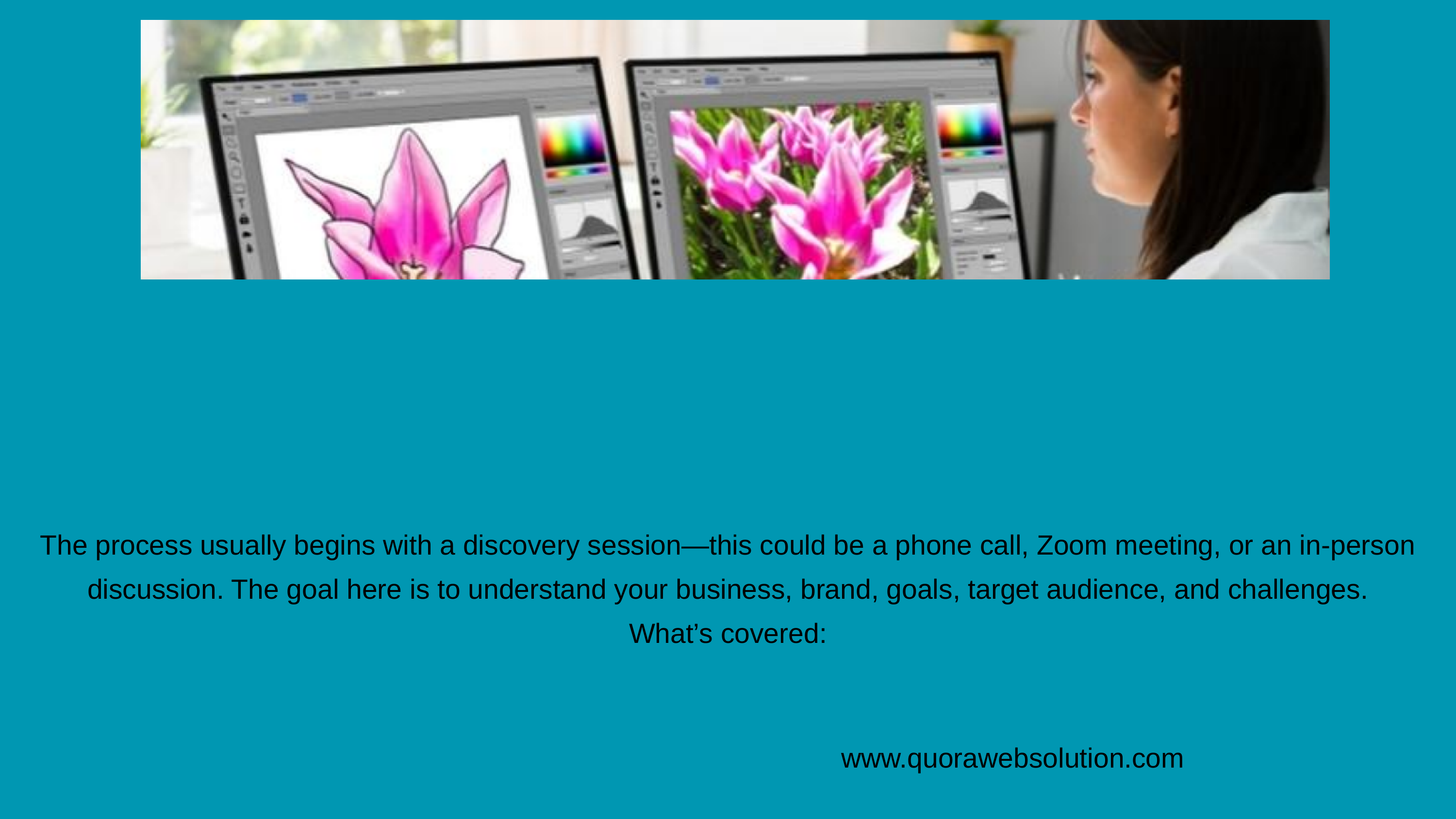

The process usually begins with a discovery session—this could be a phone call, Zoom meeting, or an in-person discussion. The goal here is to understand your business, brand, goals, target audience, and challenges.
What’s covered:
www.quorawebsolution.com